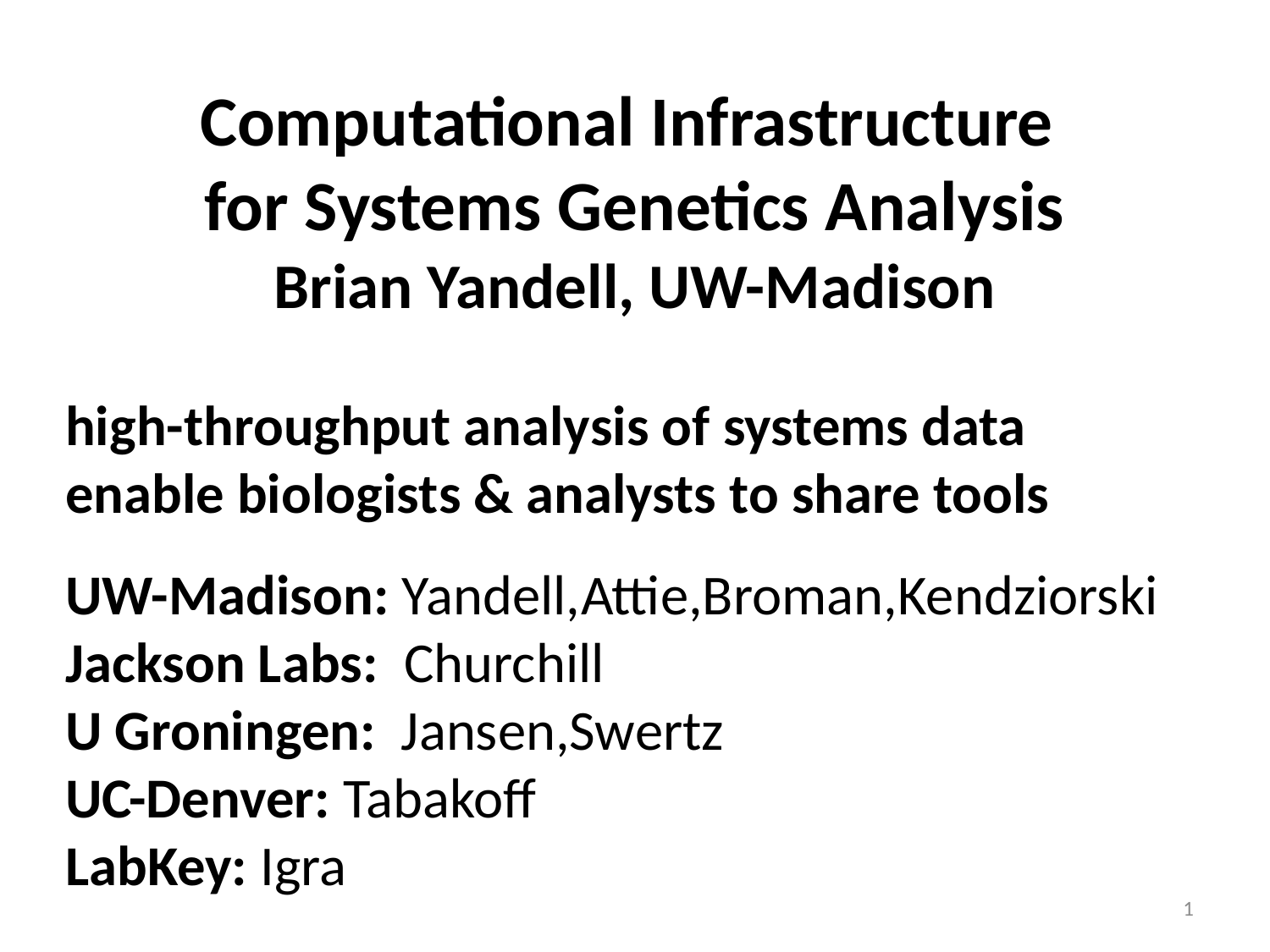

Computational Infrastructure
for Systems Genetics Analysis
Brian Yandell, UW-Madison

high-throughput analysis of systems data
enable biologists & analysts to share tools
UW-Madison: Yandell,Attie,Broman,Kendziorski
Jackson Labs:  Churchill
U Groningen:  Jansen,Swertz
UC-Denver: Tabakoff
LabKey: Igra
1